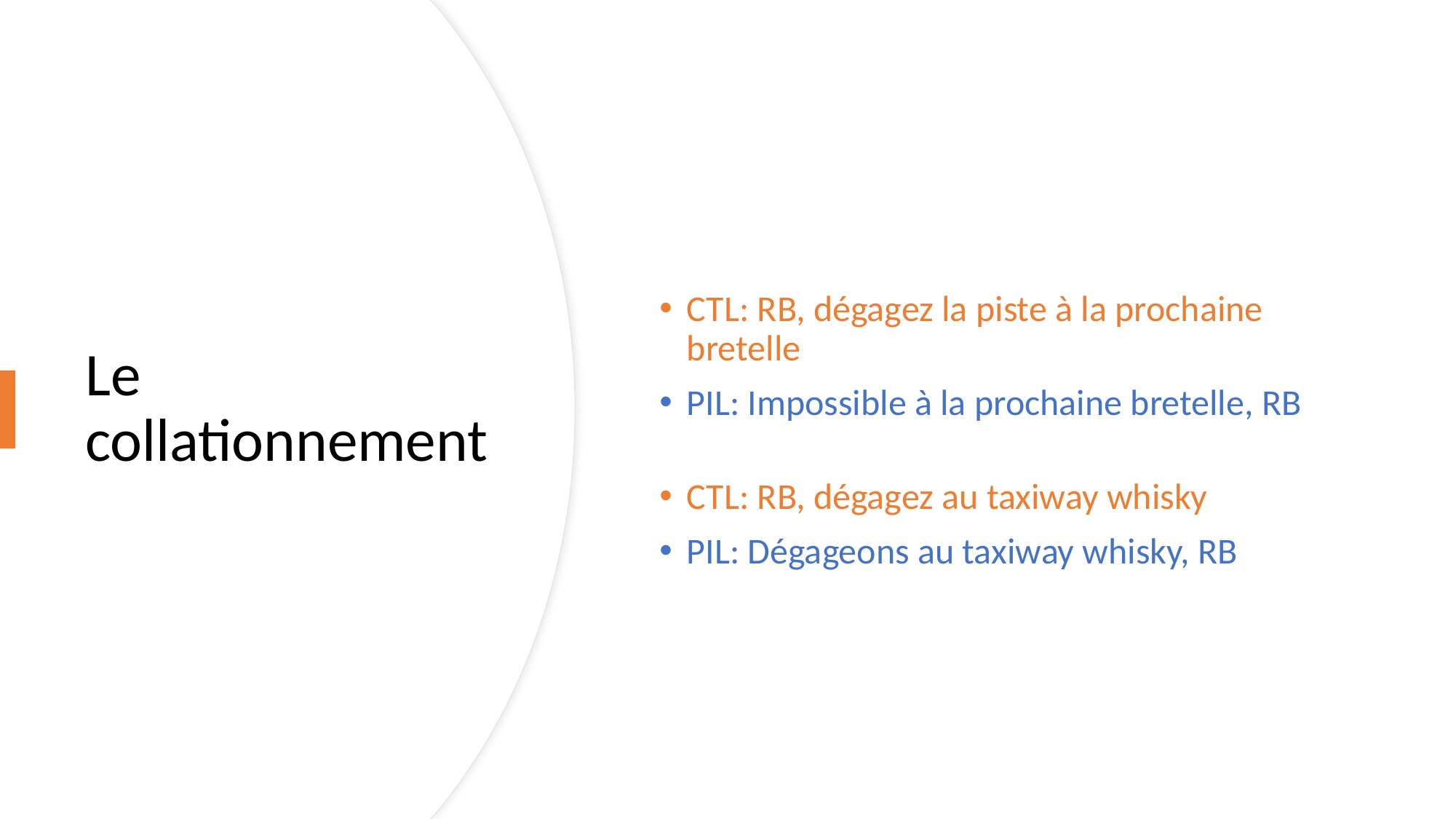

CTL: RB, dégagez la piste à la prochaine bretelle
PIL: Impossible à la prochaine bretelle, RB
CTL: RB, dégagez au taxiway whisky
PIL: Dégageons au taxiway whisky, RB

# Le collationnement